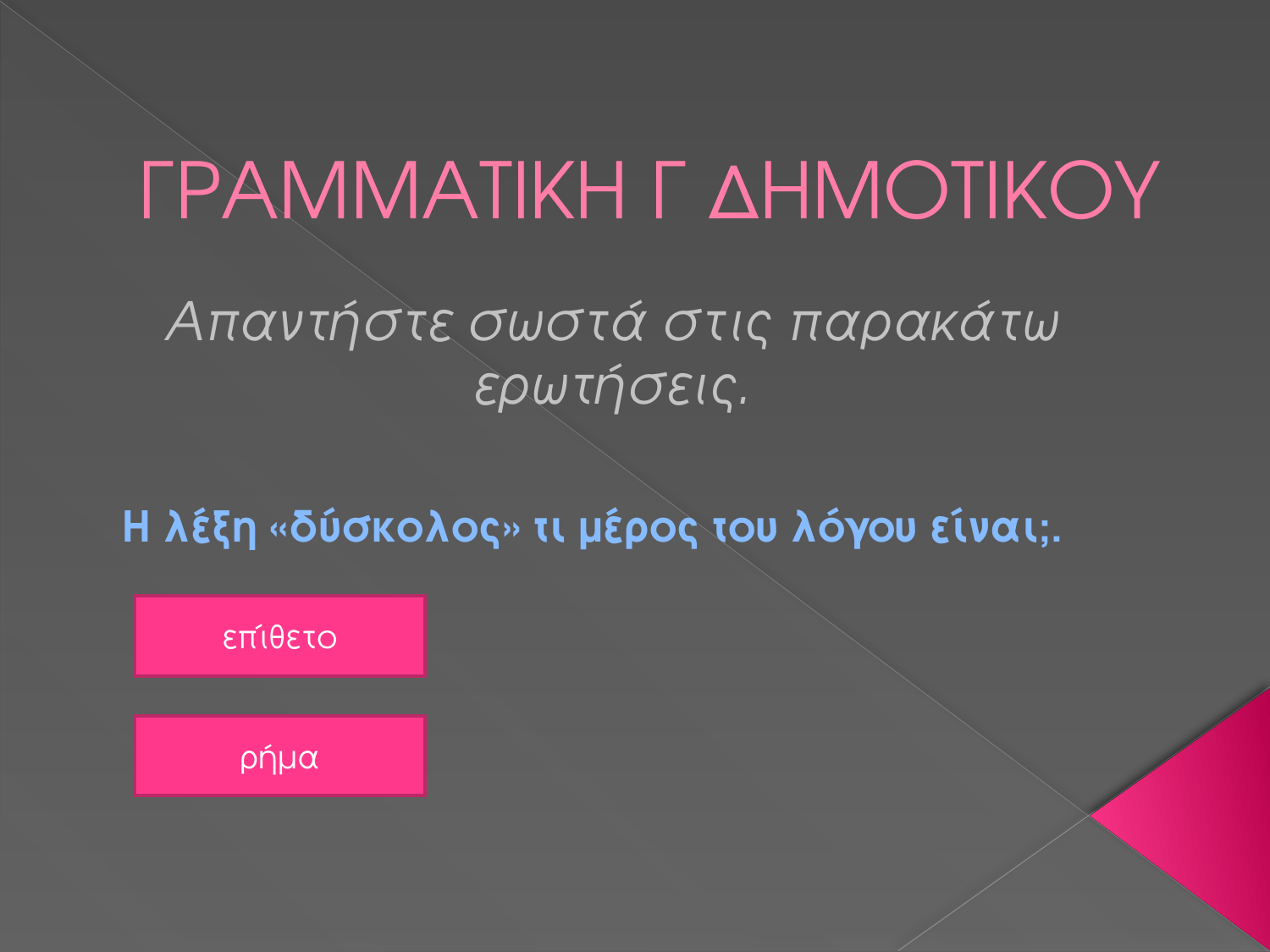

# ΓΡΑΜΜΑΤΙΚΗ Γ ΔΗΜΟΤΙΚΟΥ
Απαντήστε σωστά στις παρακάτω ερωτήσεις.
Η λέξη «δύσκολος» τι μέρος του λόγου είναι;.
επίθετο
ρήμα